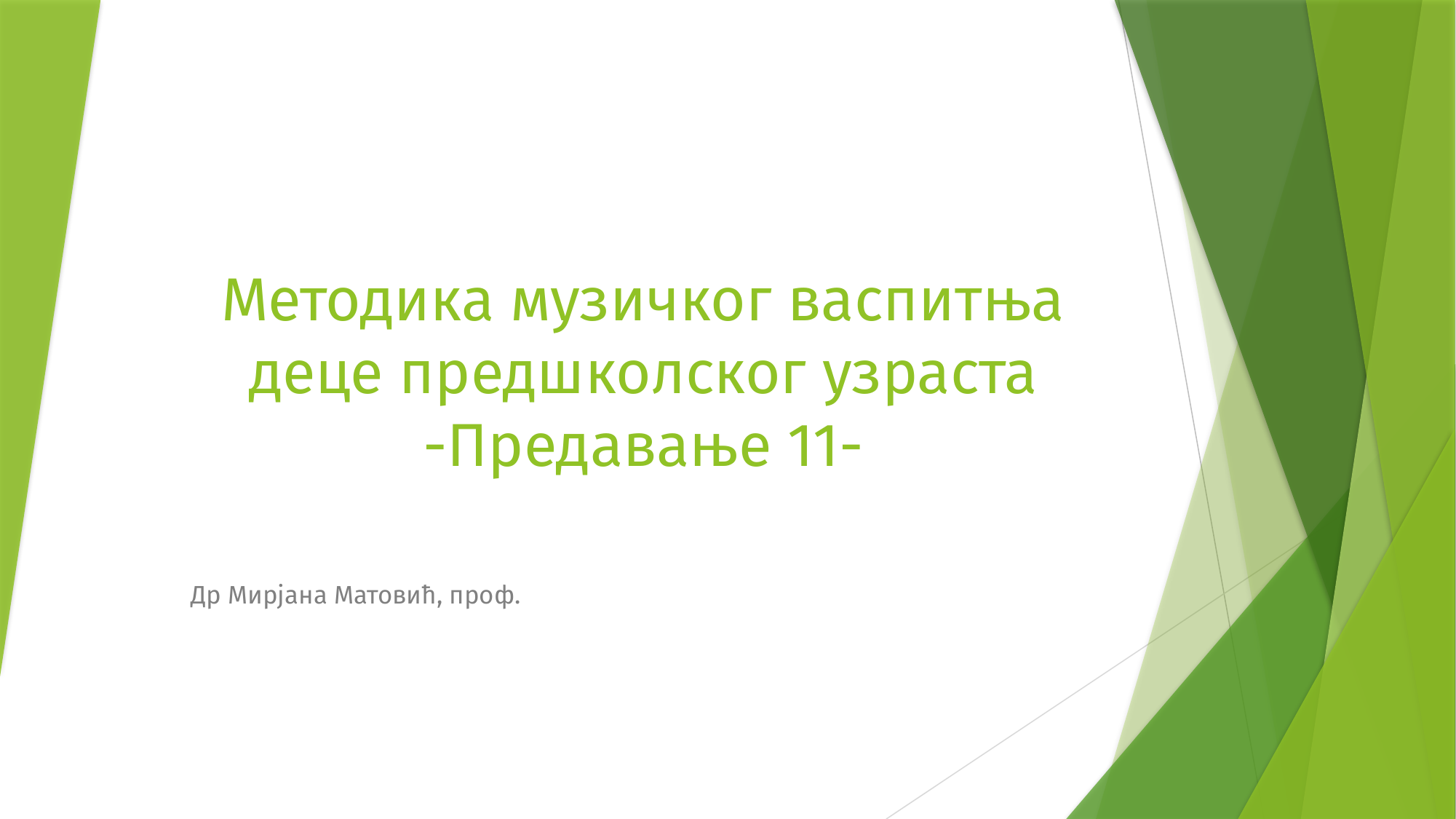

# Методика музичког васпитња деце предшколског узраста -Предавање 11-

Др Мирјана Матовић, проф.